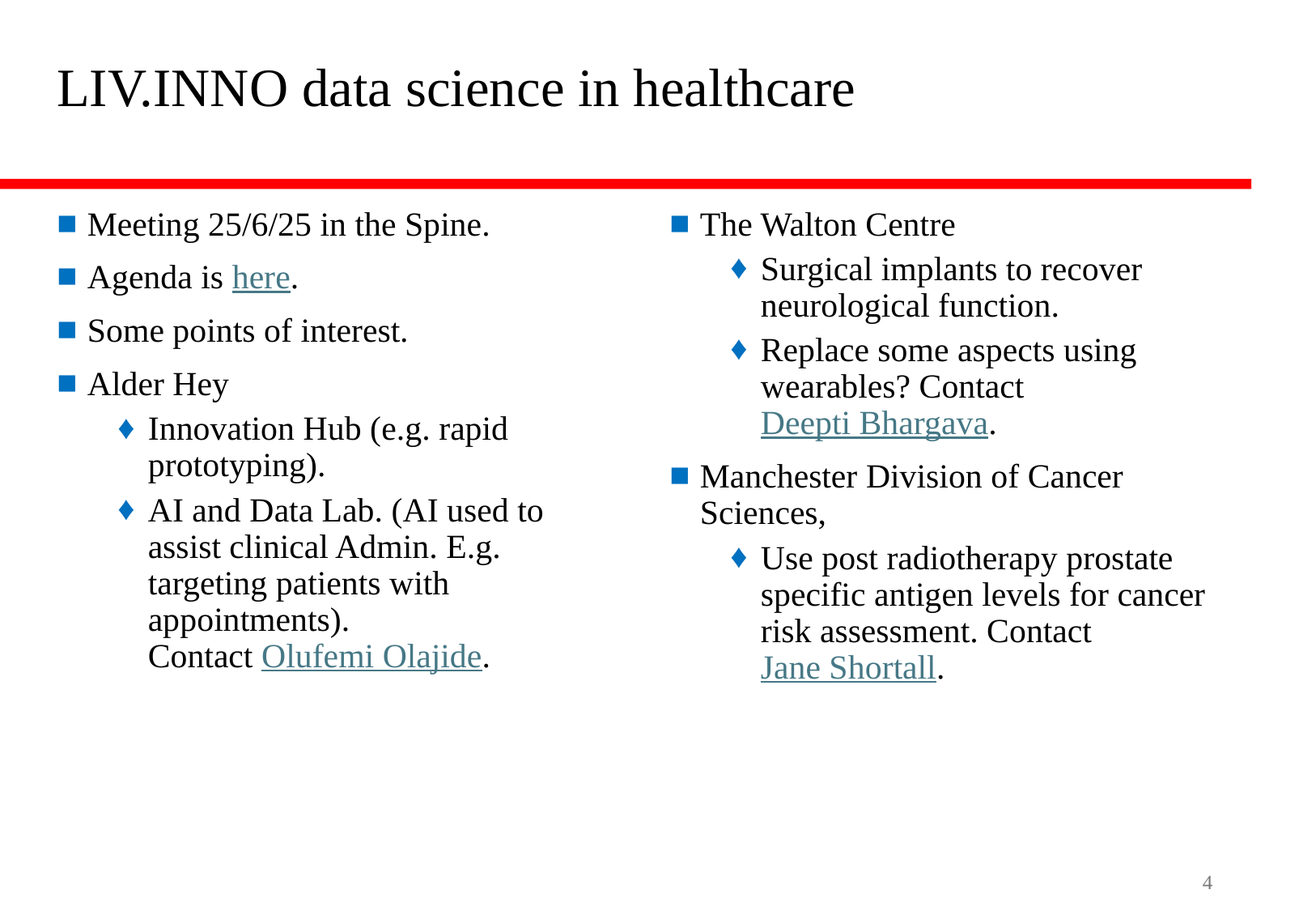

LIV.INNO data science in healthcare
Meeting 25/6/25 in the Spine.
Agenda is here.
Some points of interest.
Alder Hey
Innovation Hub (e.g. rapid prototyping).
AI and Data Lab. (AI used to assist clinical Admin. E.g. targeting patients with appointments).
Contact Olufemi Olajide.

The Walton Centre
Surgical implants to recover neurological function.
Replace some aspects using wearables? Contact Deepti Bhargava.
Manchester Division of Cancer Sciences,
Use post radiotherapy prostate specific antigen levels for cancer risk assessment. Contact Jane Shortall.

4